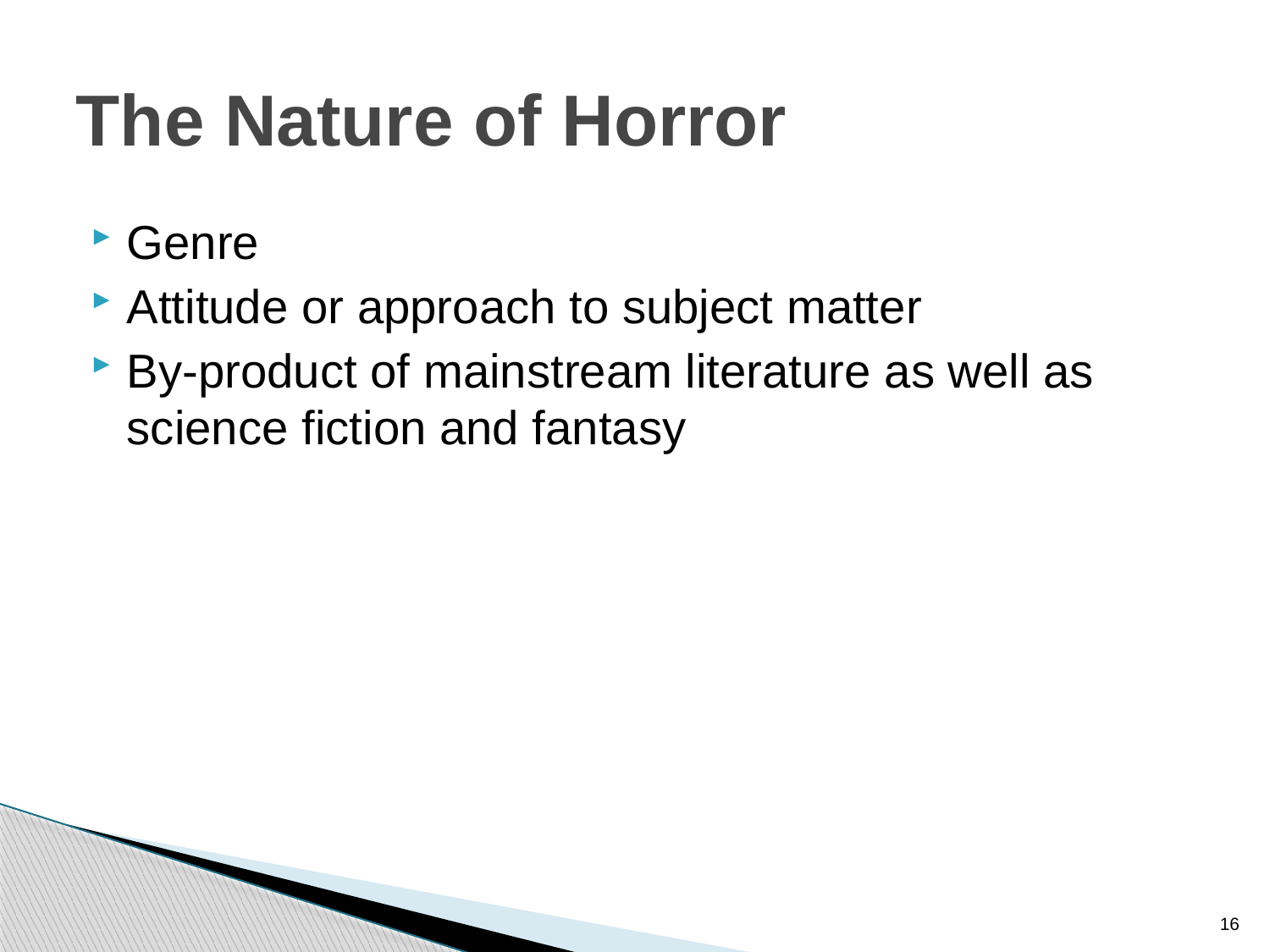

# The Nature of Horror
Genre
Attitude or approach to subject matter
By-product of mainstream literature as well as science fiction and fantasy
16